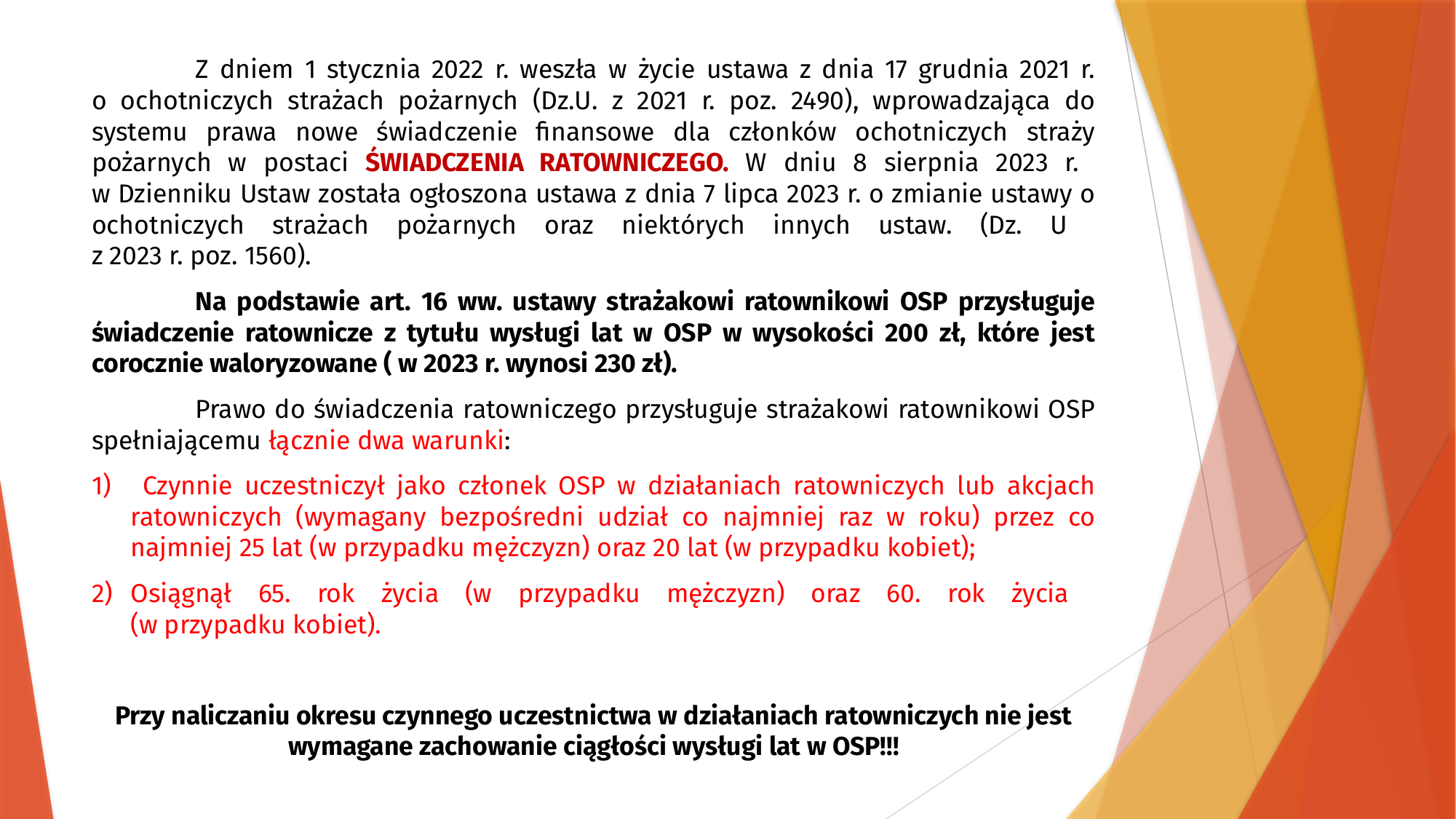

Z dniem 1 stycznia 2022 r. weszła w życie ustawa z dnia 17 grudnia 2021 r.
o ochotniczych strażach pożarnych (Dz.U. z 2021 r. poz. 2490), wprowadzająca do systemu prawa nowe świadczenie finansowe dla członków ochotniczych straży pożarnych w postaci ŚWIADCZENIA RATOWNICZEGO. W dniu 8 sierpnia 2023 r.
w Dzienniku Ustaw została ogłoszona ustawa z dnia 7 lipca 2023 r. o zmianie ustawy o ochotniczych strażach pożarnych oraz niektórych innych ustaw. (Dz. U
z 2023 r. poz. 1560).
	Na podstawie art. 16 ww. ustawy strażakowi ratownikowi OSP przysługuje świadczenie ratownicze z tytułu wysługi lat w OSP w wysokości 200 zł, które jest corocznie waloryzowane ( w 2023 r. wynosi 230 zł).
	Prawo do świadczenia ratowniczego przysługuje strażakowi ratownikowi OSP spełniającemu łącznie dwa warunki:
 Czynnie uczestniczył jako członek OSP w działaniach ratowniczych lub akcjach ratowniczych (wymagany bezpośredni udział co najmniej raz w roku) przez co najmniej 25 lat (w przypadku mężczyzn) oraz 20 lat (w przypadku kobiet);
Osiągnął 65. rok życia (w przypadku mężczyzn) oraz 60. rok życia
(w przypadku kobiet).

Przy naliczaniu okresu czynnego uczestnictwa w działaniach ratowniczych nie jest wymagane zachowanie ciągłości wysługi lat w OSP!!!